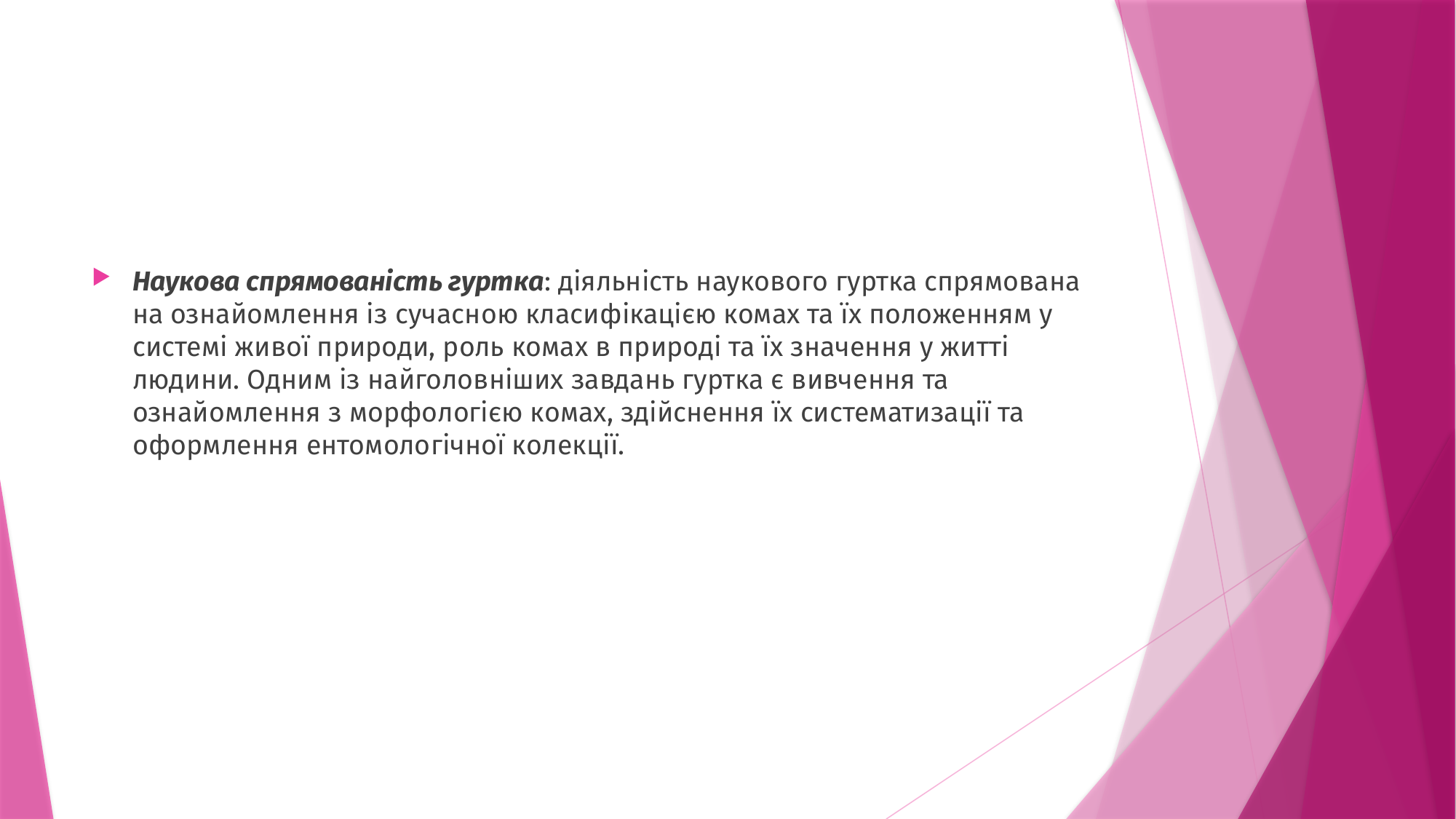

Наукова спрямованість гуртка: діяльність наукового гуртка спрямована на ознайомлення із сучасною класифікацією комах та їх положенням у системі живої природи, роль комах в природі та їх значення у житті людини. Одним із найголовніших завдань гуртка є вивчення та ознайомлення з морфологією комах, здійснення їх систематизації та оформлення ентомологічної колекції.